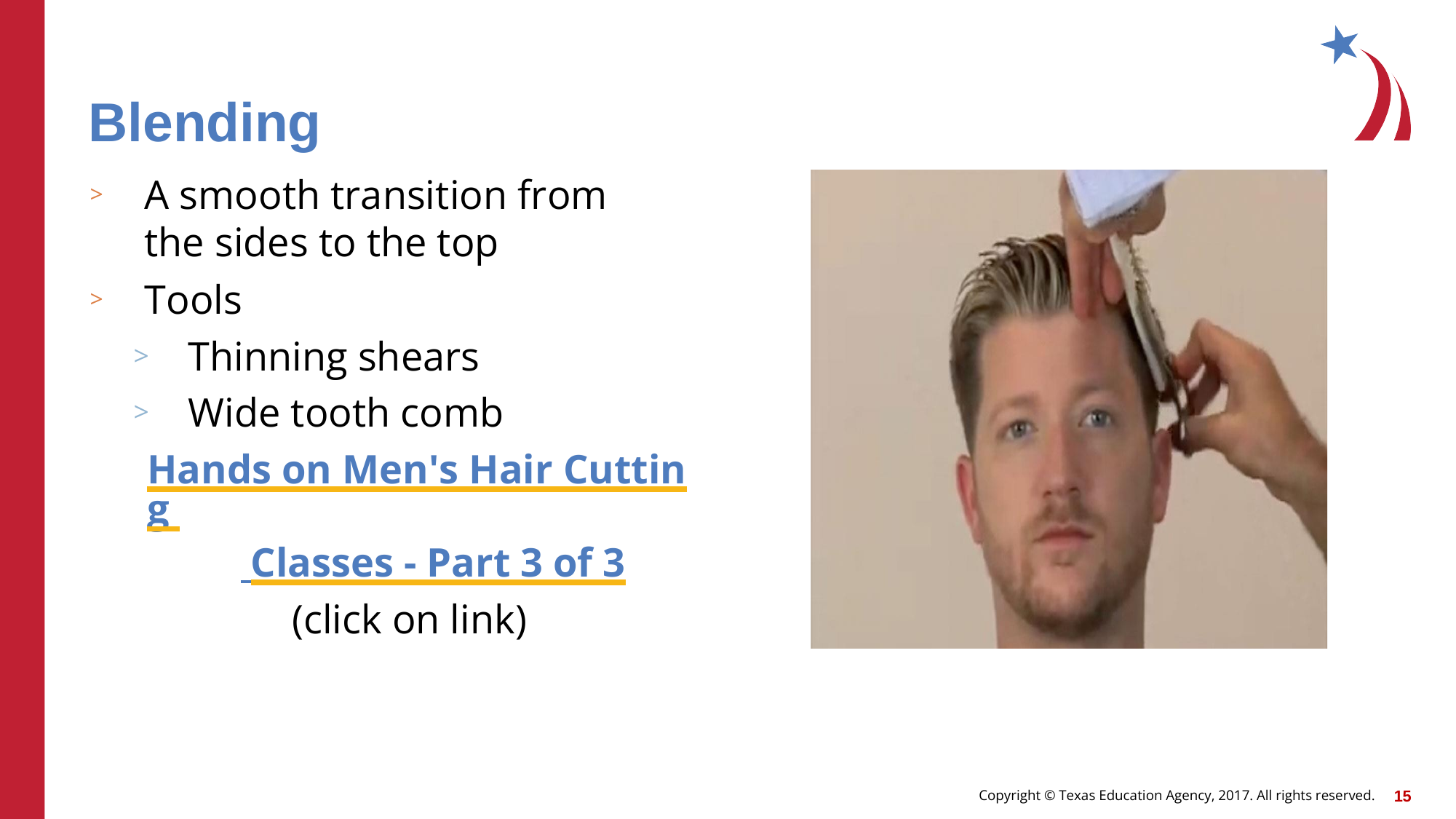

# Blending
A smooth transition from the sides to the top
Tools
Thinning shears
Wide tooth comb
Hands on Men's Hair Cutting  Classes - Part 3 of 3
(click on link)